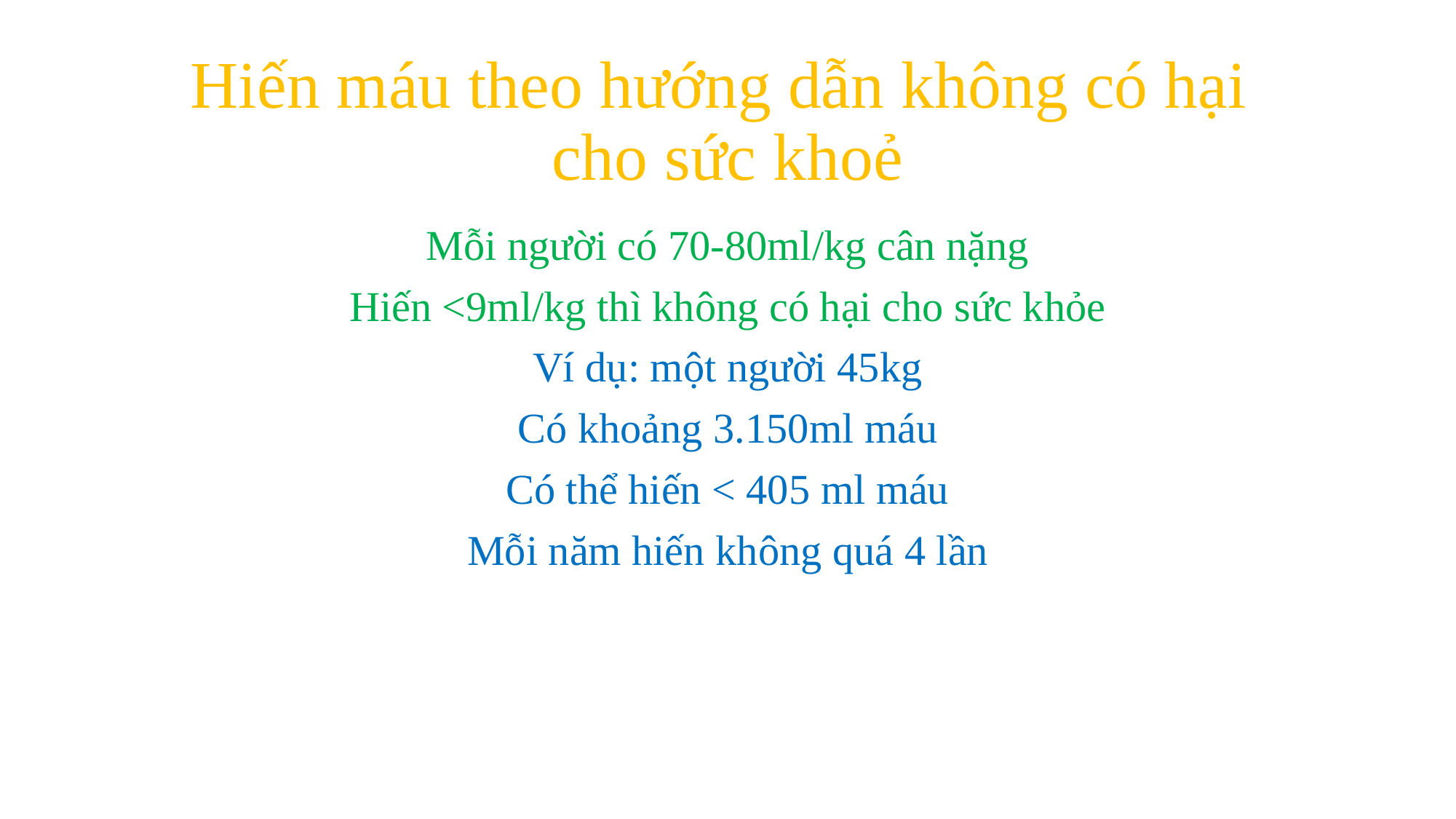

# Hiến máu theo hướng dẫn không có hại cho sức khoẻ
Mỗi người có 70-80ml/kg cân nặng
Hiến <9ml/kg thì không có hại cho sức khỏe
Ví dụ: một người 45kg
Có khoảng 3.150ml máu
Có thể hiến < 405 ml máu
Mỗi năm hiến không quá 4 lần